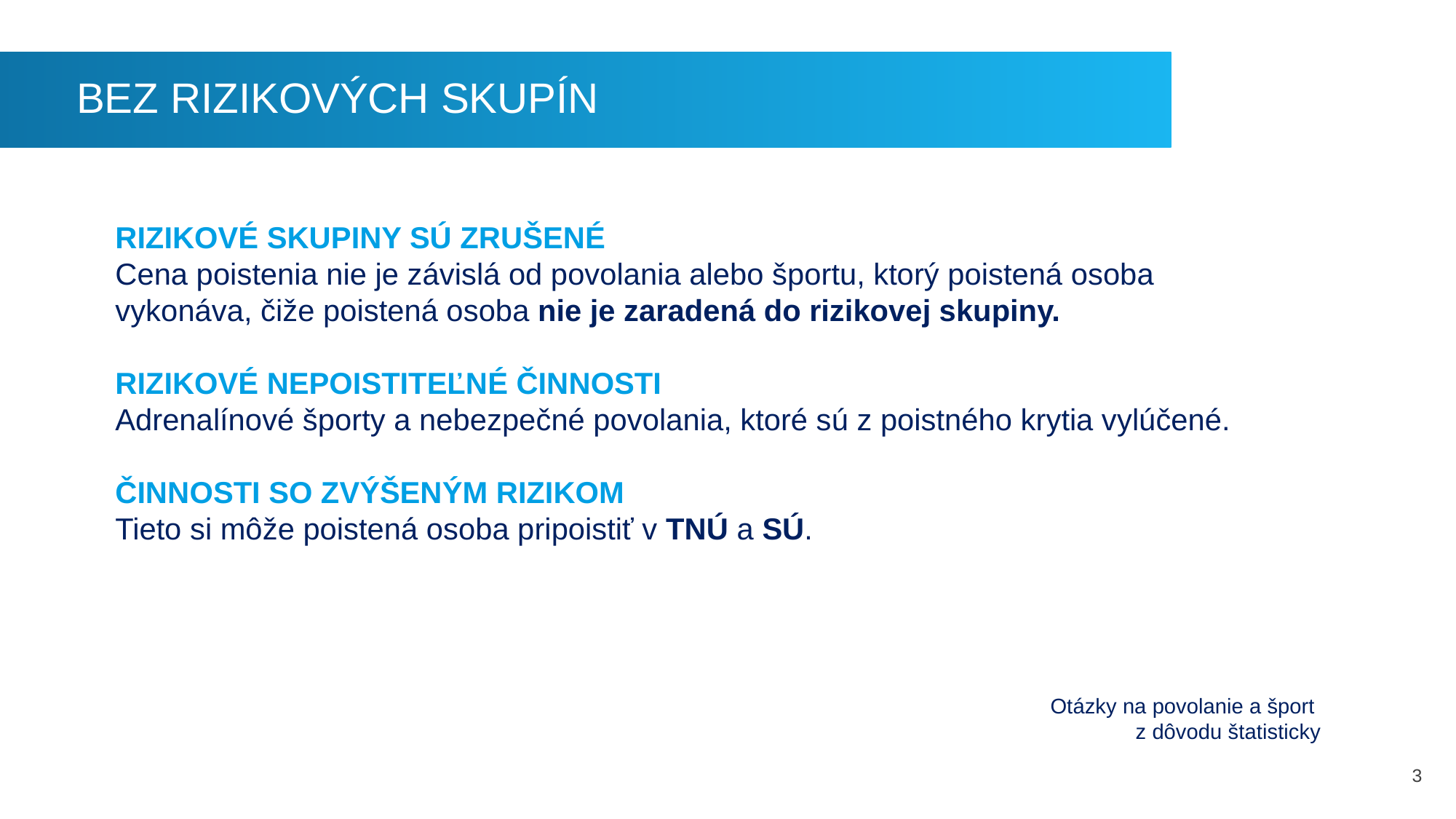

BEZ RIZIKOVÝCH SKUPÍN
RIZIKOVÉ SKUPINY SÚ ZRUŠENÉ
Cena poistenia nie je závislá od povolania alebo športu, ktorý poistená osoba vykonáva, čiže poistená osoba nie je zaradená do rizikovej skupiny.

RIZIKOVÉ NEPOISTITEĽNÉ ČINNOSTI
Adrenalínové športy a nebezpečné povolania, ktoré sú z poistného krytia vylúčené.

ČINNOSTI SO ZVÝŠENÝM RIZIKOM
Tieto si môže poistená osoba pripoistiť v TNÚ a SÚ.

Otázky na povolanie a šport
 z dôvodu štatisticky
3